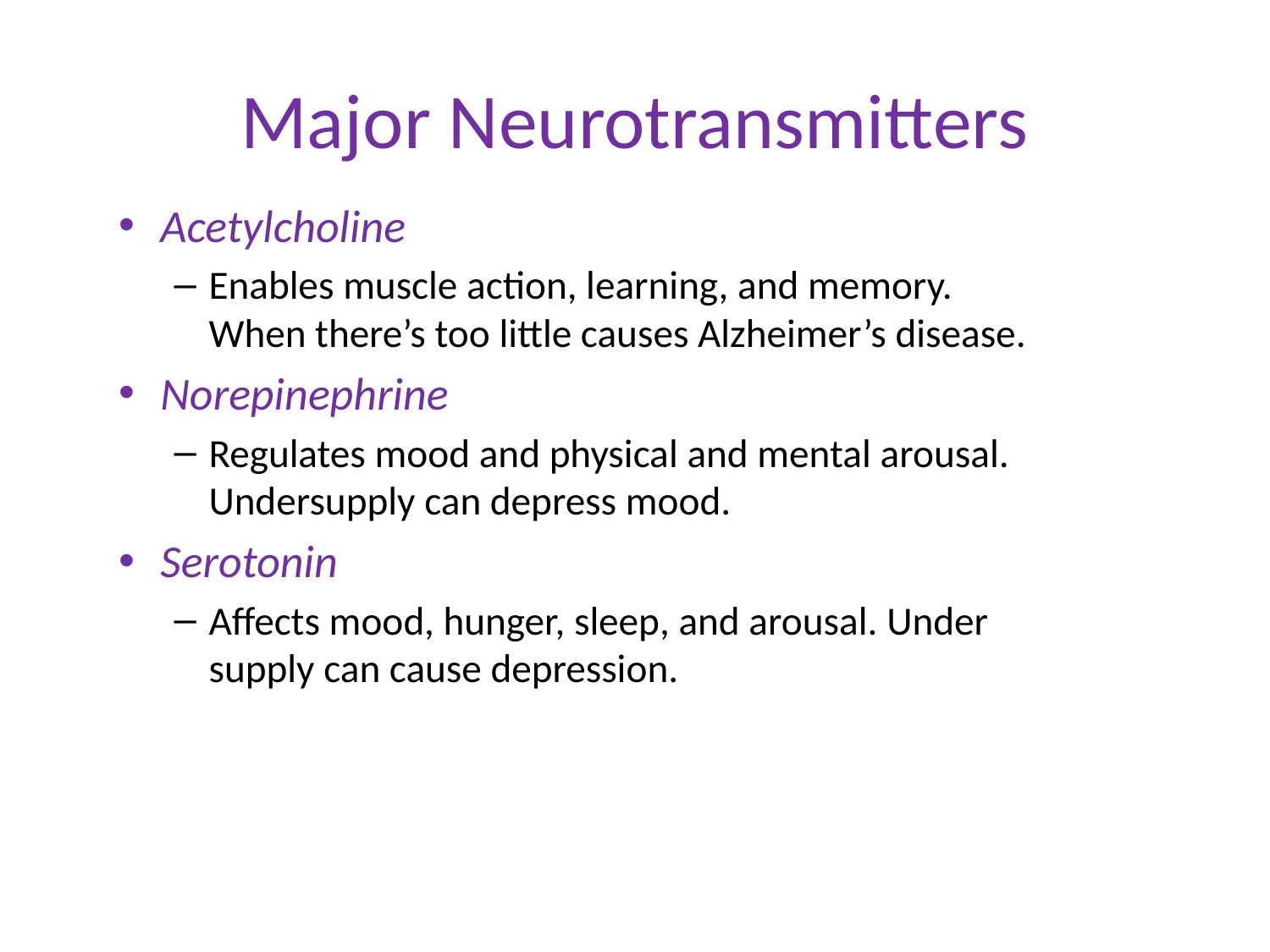

# Major Neurotransmitters
Acetylcholine
Enables muscle action, learning, and memory. When there’s too little causes Alzheimer’s disease.
Norepinephrine
Regulates mood and physical and mental arousal. Undersupply can depress mood.
Serotonin
Affects mood, hunger, sleep, and arousal. Under supply can cause depression.